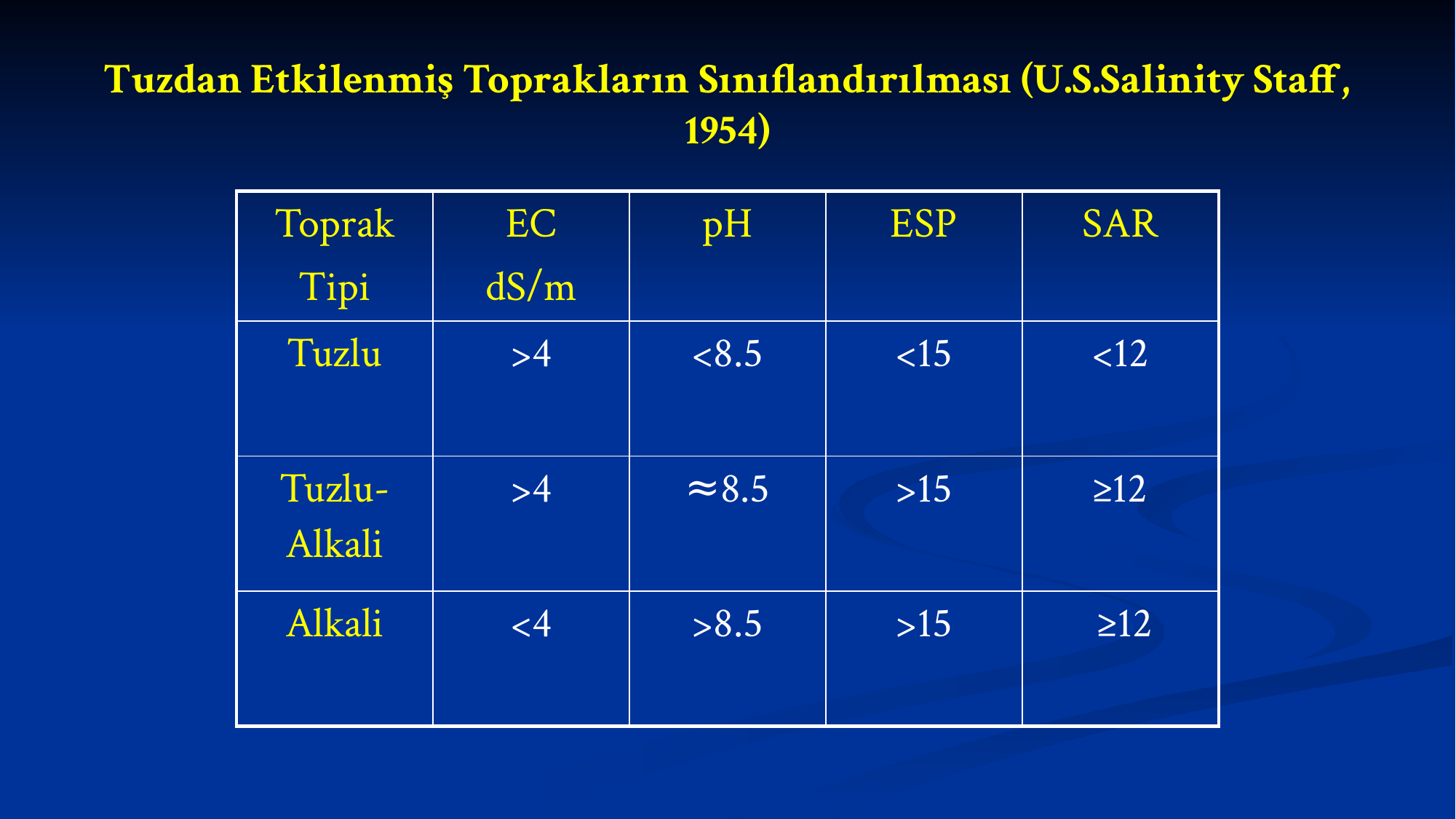

# Tuzdan Etkilenmiş Toprakların Sınıflandırılması (U.S.Salinity Staff, 1954)
| Toprak Tipi | EC dS/m | pH | ESP | SAR |
| --- | --- | --- | --- | --- |
| Tuzlu | >4 | <8.5 | <15 | <12 |
| Tuzlu-Alkali | >4 | ≈8.5 | >15 | ≥12 |
| Alkali | <4 | >8.5 | >15 | ≥12 |